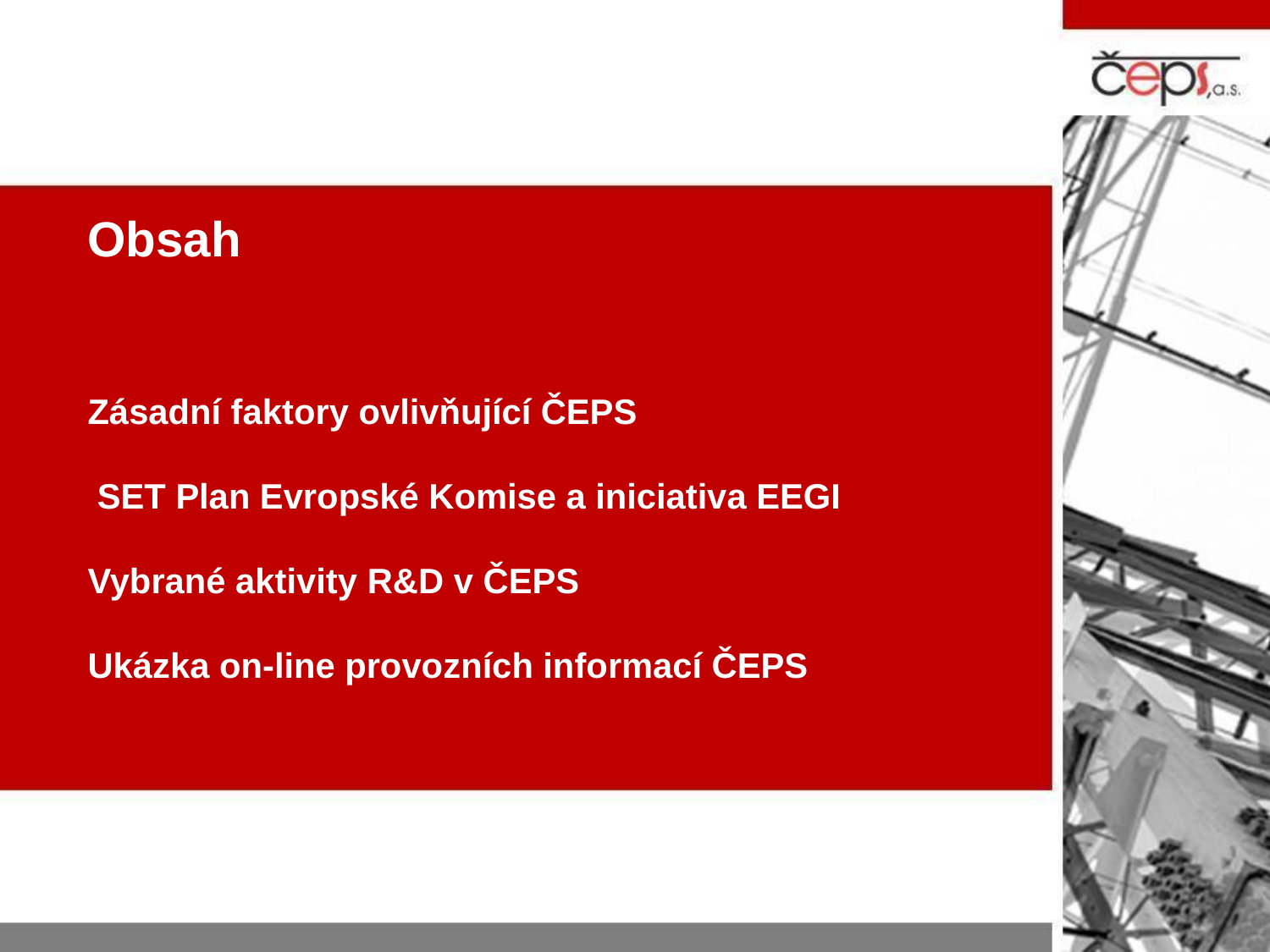

# Obsah Zásadní faktory ovlivňující ČEPS SET Plan Evropské Komise a iniciativa EEGI Vybrané aktivity R&D v ČEPS Ukázka on-line provozních informací ČEPS